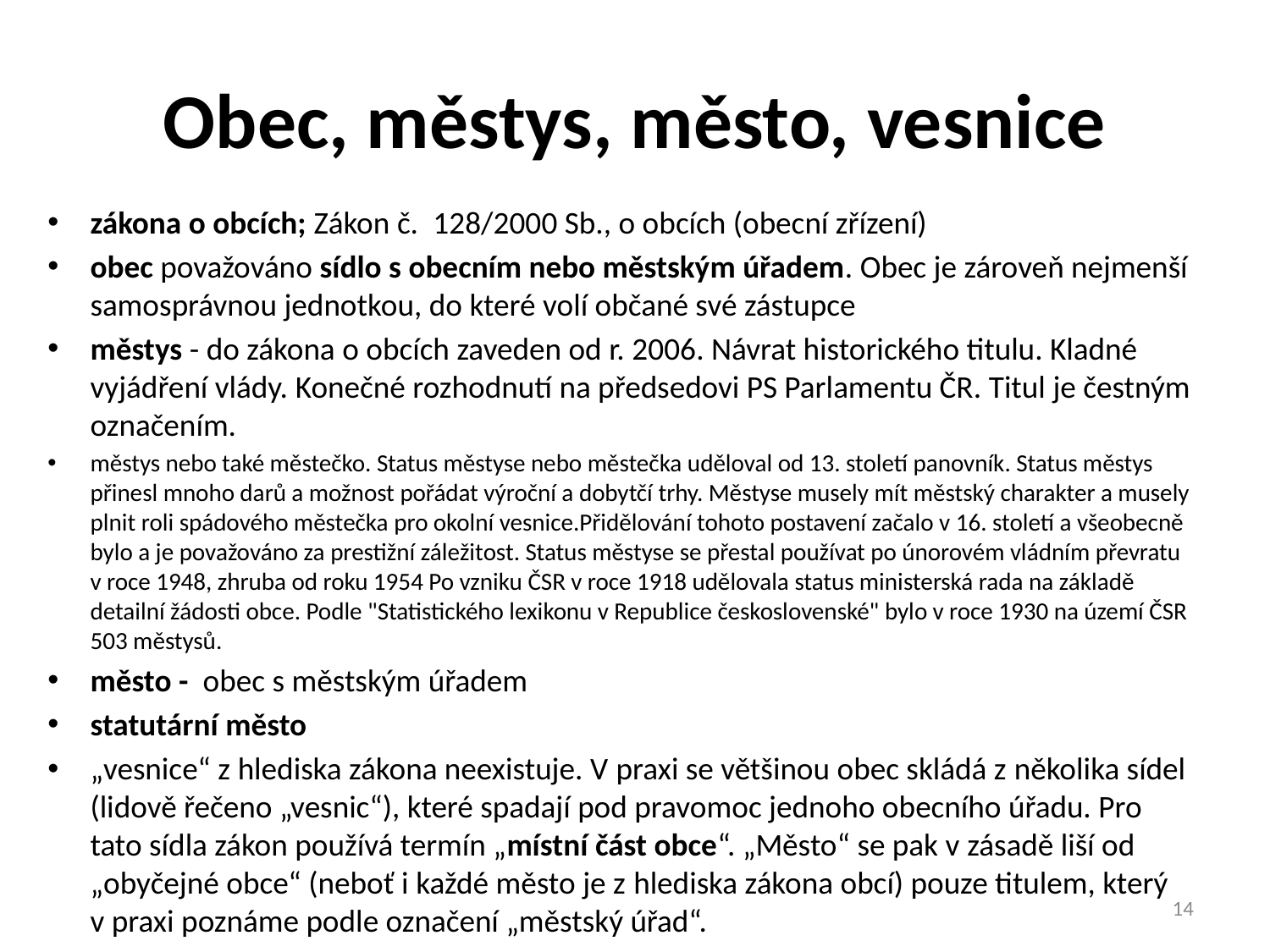

# Obec, městys, město, vesnice
zákona o obcích; Zákon č.  128/2000 Sb., o obcích (obecní zřízení)
obec považováno sídlo s obecním nebo městským úřadem. Obec je zároveň nejmenší samosprávnou jednotkou, do které volí občané své zástupce
městys - do zákona o obcích zaveden od r. 2006. Návrat historického titulu. Kladné vyjádření vlády. Konečné rozhodnutí na předsedovi PS Parlamentu ČR. Titul je čestným označením.
městys nebo také městečko. Status městyse nebo městečka uděloval od 13. století panovník. Status městys přinesl mnoho darů a možnost pořádat výroční a dobytčí trhy. Městyse musely mít městský charakter a musely plnit roli spádového městečka pro okolní vesnice.Přidělování tohoto postavení začalo v 16. století a všeobecně bylo a je považováno za prestižní záležitost. Status městyse se přestal používat po únorovém vládním převratu v roce 1948, zhruba od roku 1954 Po vzniku ČSR v roce 1918 udělovala status ministerská rada na základě detailní žádosti obce. Podle "Statistického lexikonu v Republice československé" bylo v roce 1930 na území ČSR 503 městysů.
město -  obec s městským úřadem
statutární město
„vesnice“ z hlediska zákona neexistuje. V praxi se většinou obec skládá z několika sídel (lidově řečeno „vesnic“), které spadají pod pravomoc jednoho obecního úřadu. Pro tato sídla zákon používá termín „místní část obce“. „Město“ se pak v zásadě liší od „obyčejné obce“ (neboť i každé město je z hlediska zákona obcí) pouze titulem, který v praxi poznáme podle označení „městský úřad“.
14